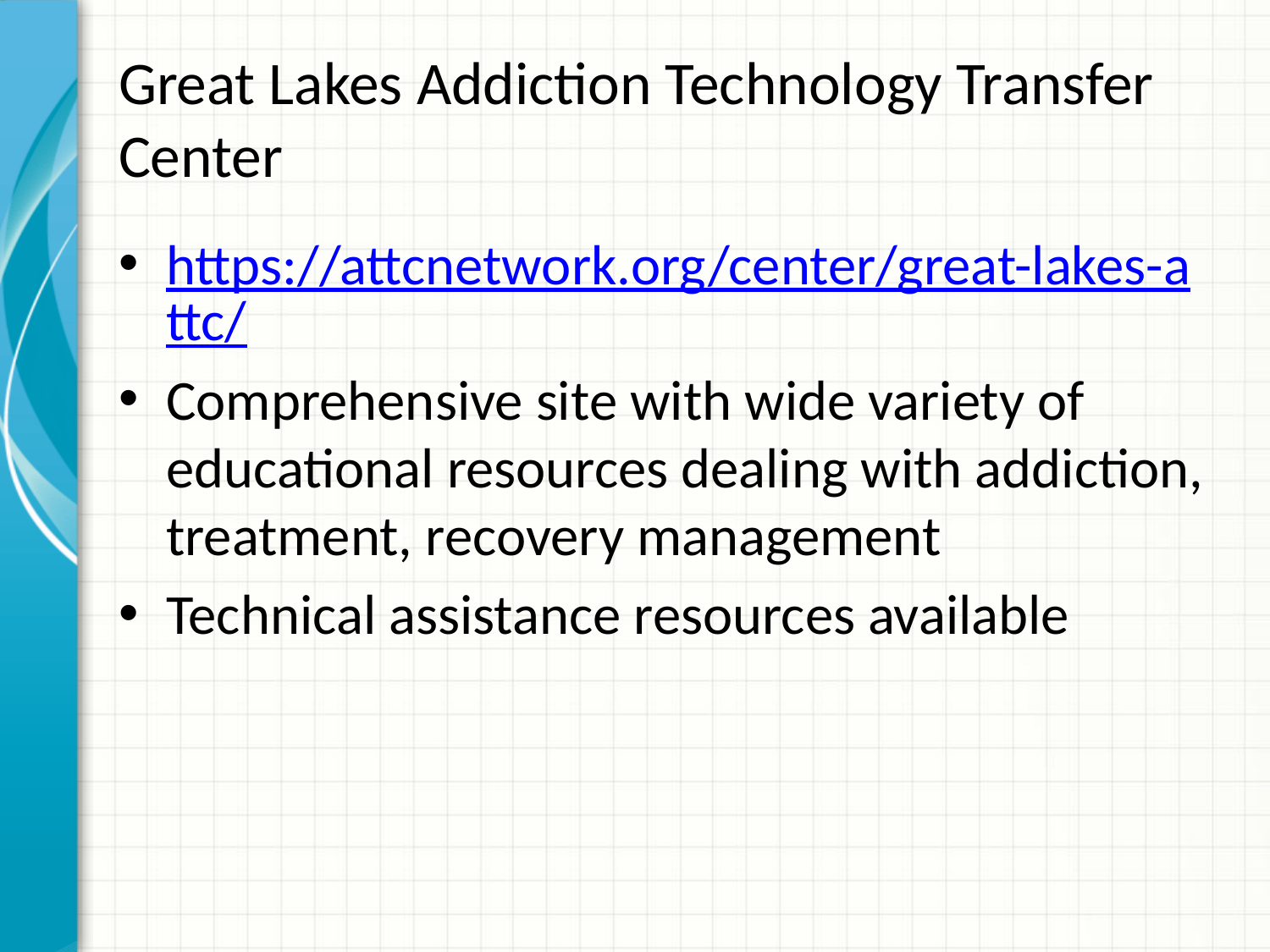

# Great Lakes Addiction Technology Transfer Center
https://attcnetwork.org/center/great-lakes-attc/
Comprehensive site with wide variety of educational resources dealing with addiction, treatment, recovery management
Technical assistance resources available